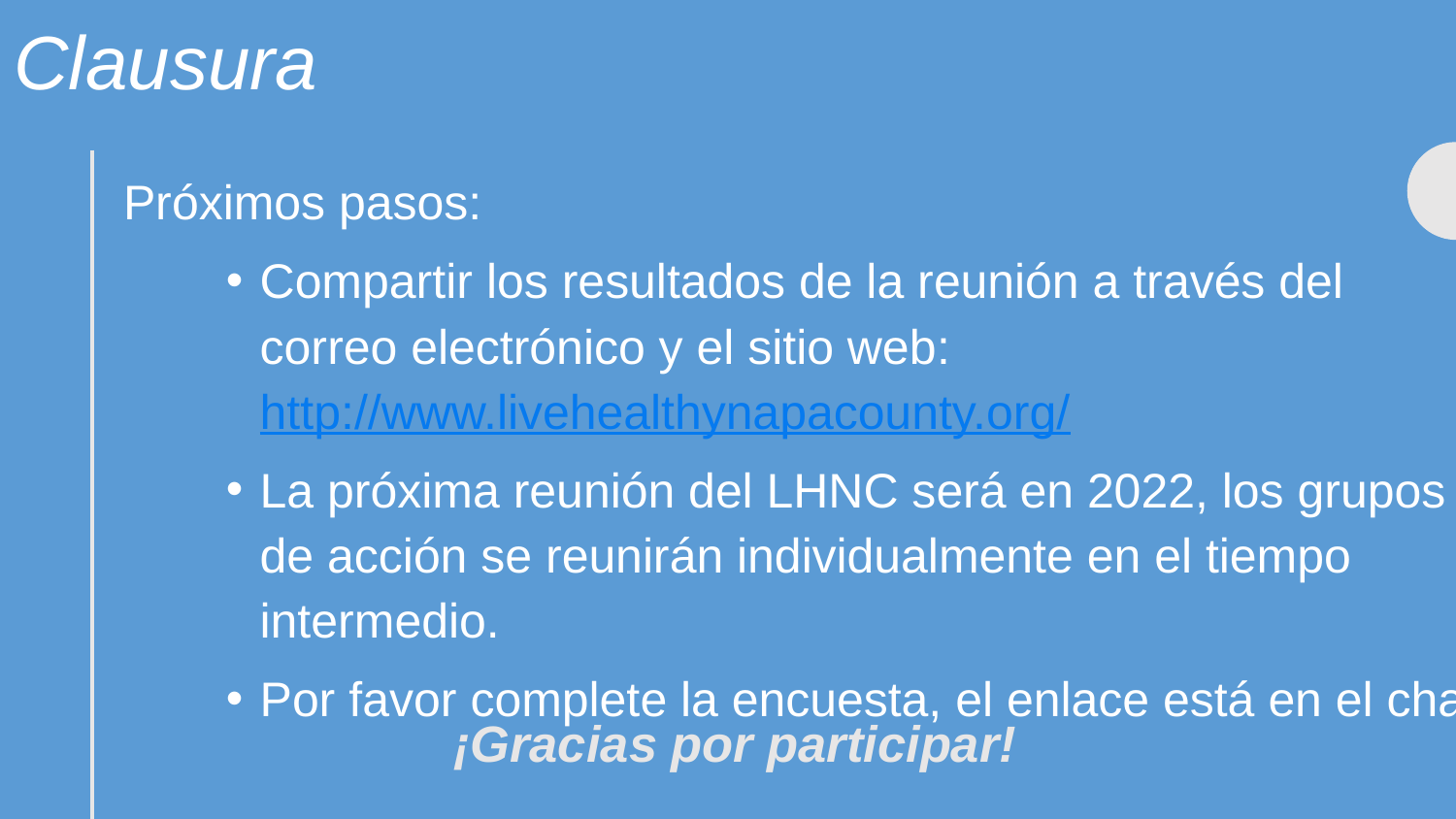

Clausura
Próximos pasos:
Compartir los resultados de la reunión a través del correo electrónico y el sitio web: http://www.livehealthynapacounty.org/
La próxima reunión del LHNC será en 2022, los grupos de acción se reunirán individualmente en el tiempo intermedio.
Por favor complete la encuesta, el enlace está en el chat.
¡Gracias por participar!